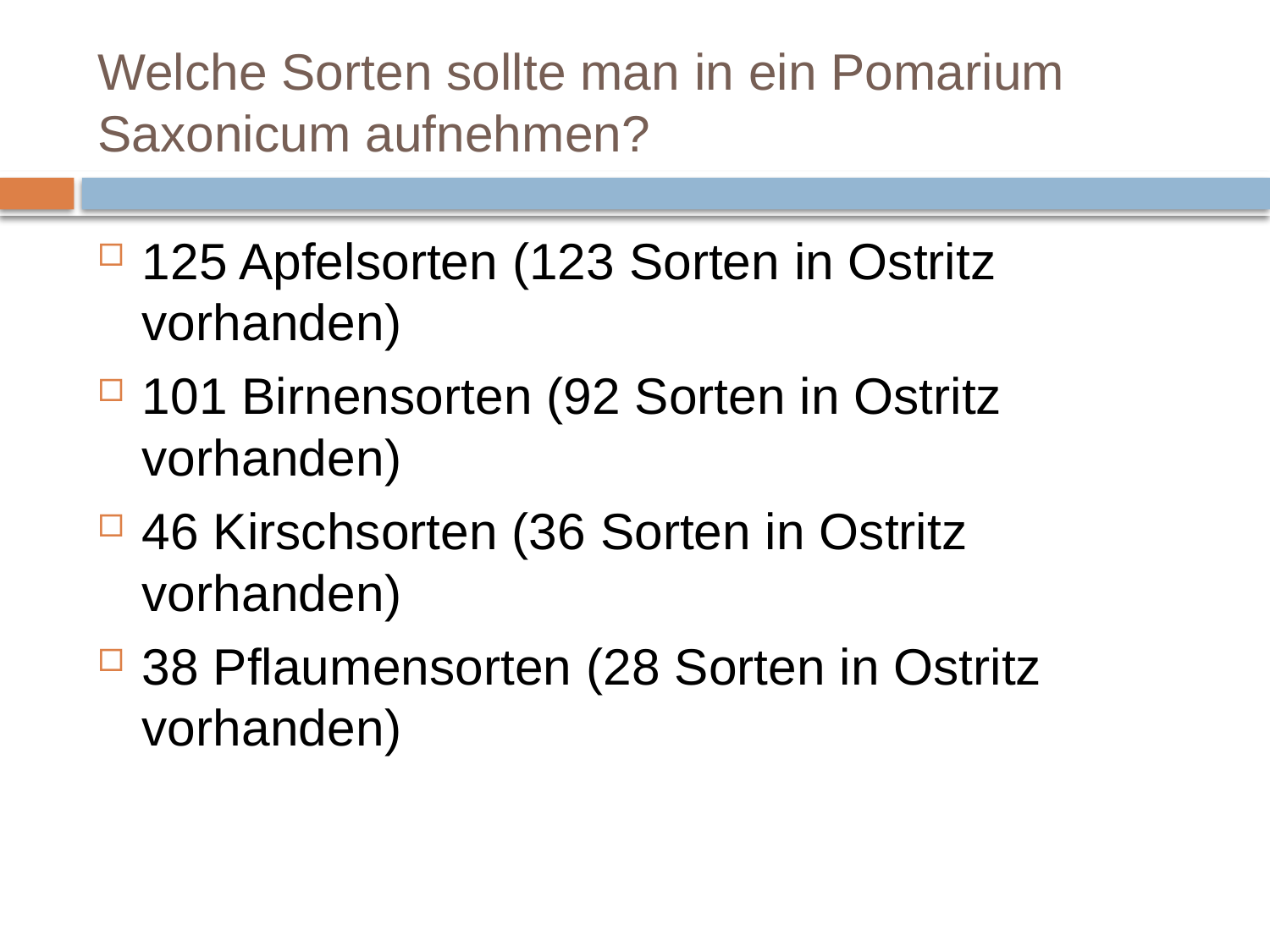

# Welche Sorten sollte man in ein Pomarium Saxonicum aufnehmen?
125 Apfelsorten (123 Sorten in Ostritz vorhanden)
101 Birnensorten (92 Sorten in Ostritz vorhanden)
46 Kirschsorten (36 Sorten in Ostritz vorhanden)
38 Pflaumensorten (28 Sorten in Ostritz vorhanden)